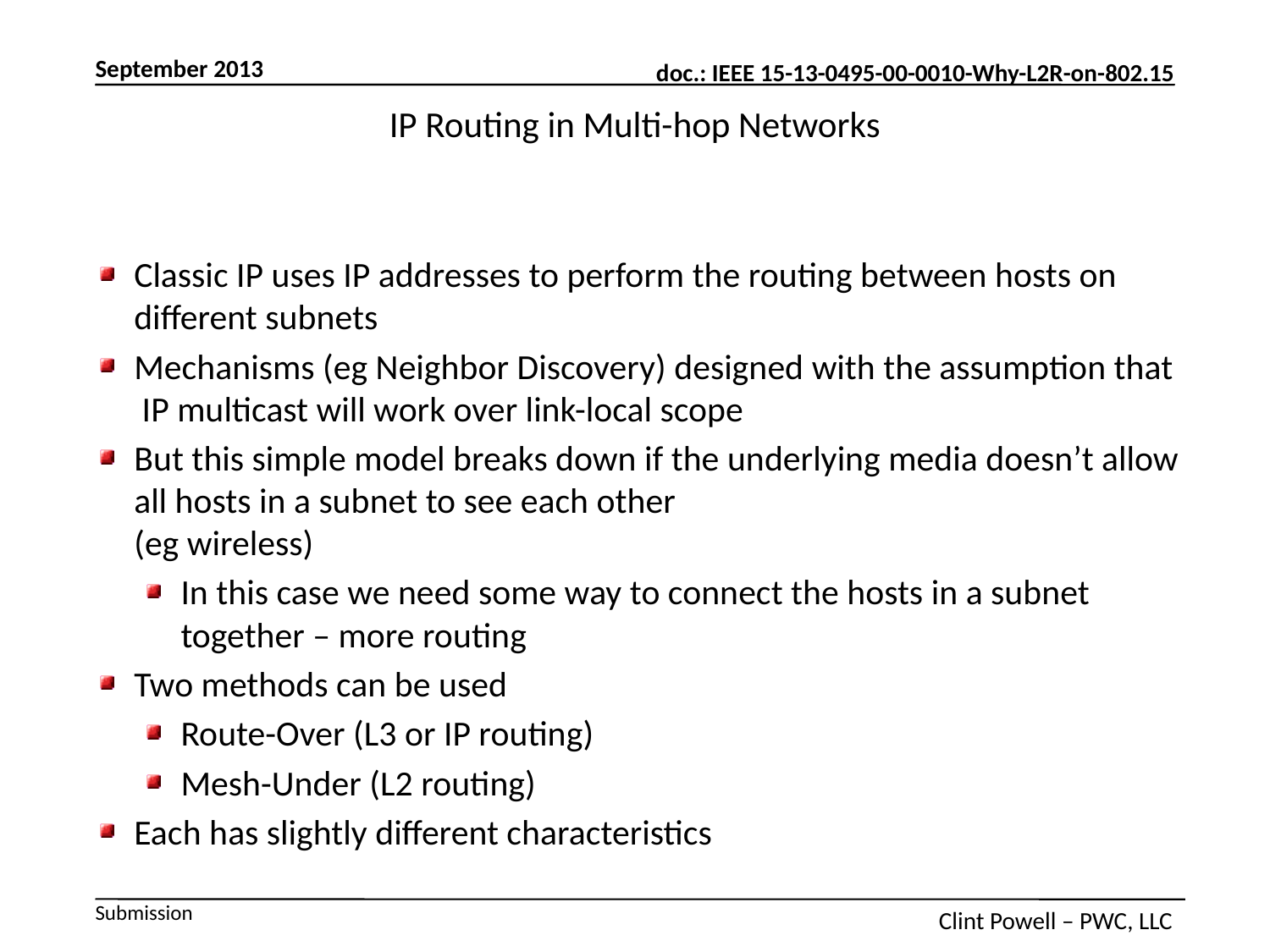

IP Routing in Multi-hop Networks
Classic IP uses IP addresses to perform the routing between hosts on different subnets
Mechanisms (eg Neighbor Discovery) designed with the assumption that  IP multicast will work over link-local scope
But this simple model breaks down if the underlying media doesn’t allow all hosts in a subnet to see each other
(eg wireless)
In this case we need some way to connect the hosts in a subnet together – more routing
Two methods can be used
Route-Over (L3 or IP routing)
Mesh-Under (L2 routing)
Each has slightly different characteristics